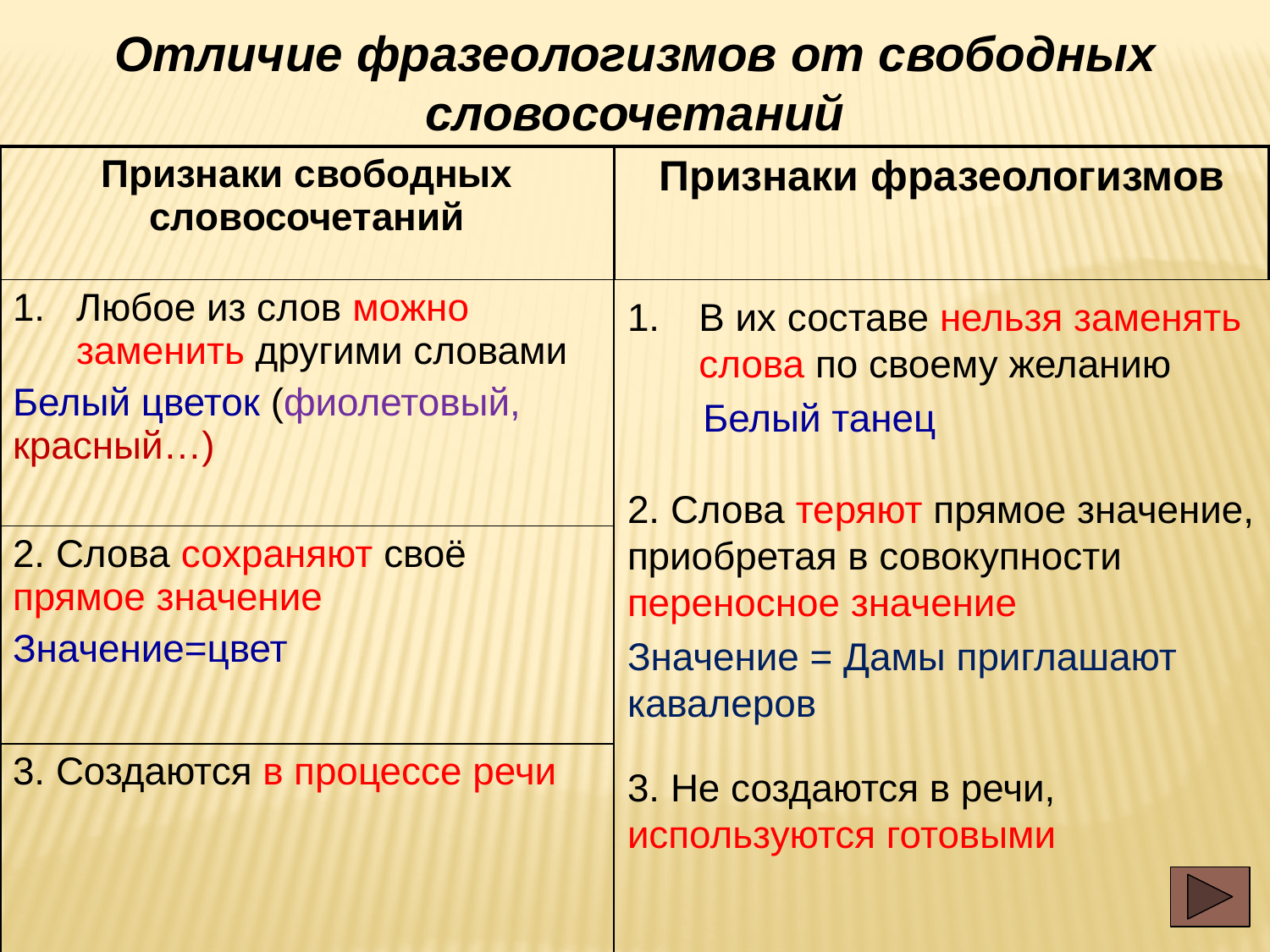

Отличие фразеологизмов от свободных словосочетаний

| Признаки свободных словосочетаний |
| --- |
| Любое из слов можно заменить другими словами Белый цветок (фиолетовый, красный…) |
| 2. Слова сохраняют своё прямое значение Значение=цвет |
| 3. Создаются в процессе речи |
| Признаки фразеологизмов |
| --- |
В их составе нельзя заменять слова по своему желанию
       Белый танец
2. Слова теряют прямое значение, приобретая в совокупности переносное значение
Значение = Дамы приглашают кавалеров
3. Не создаются в речи, используются готовыми